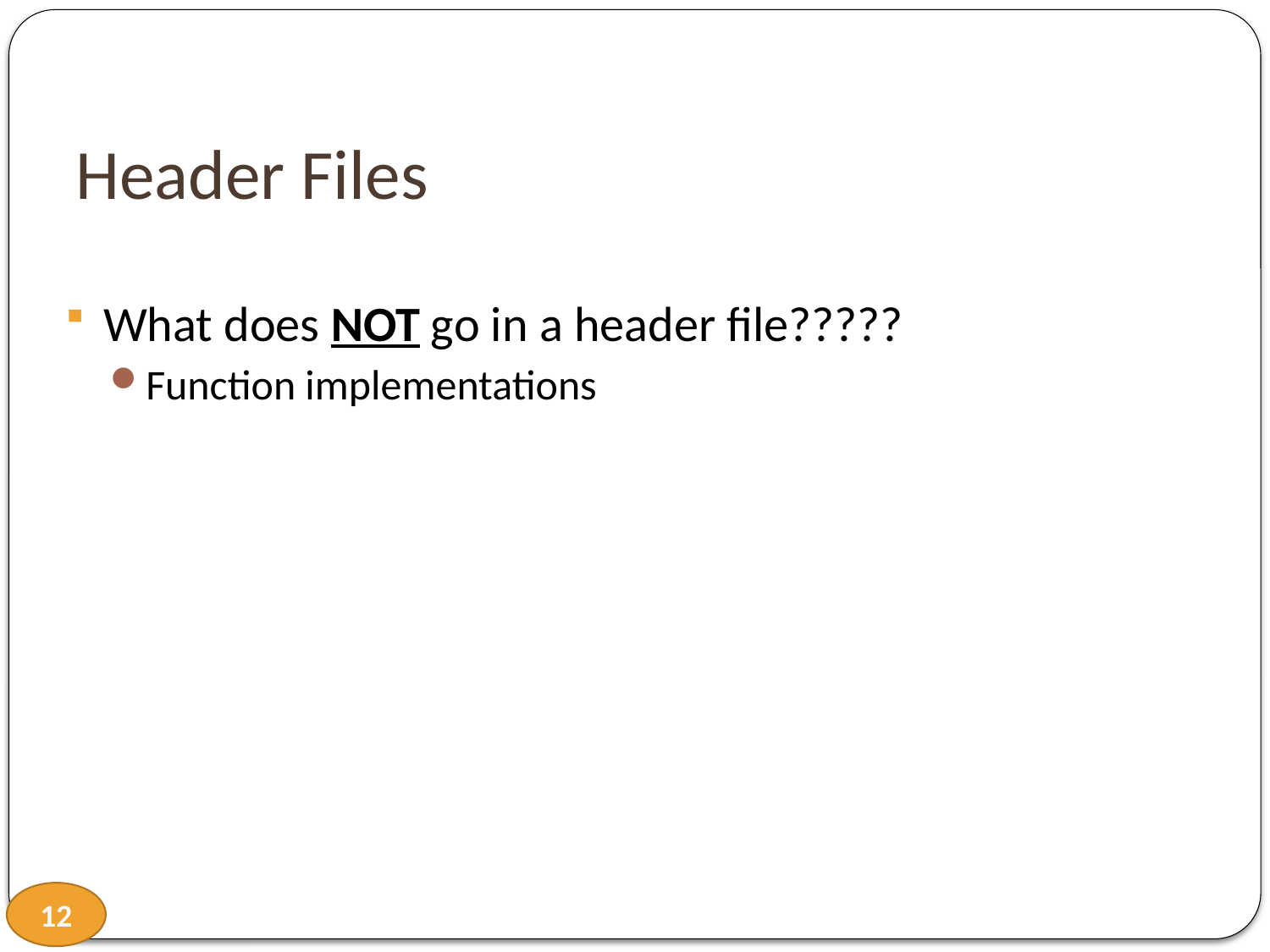

# Header Files
What does NOT go in a header file?????
Function implementations